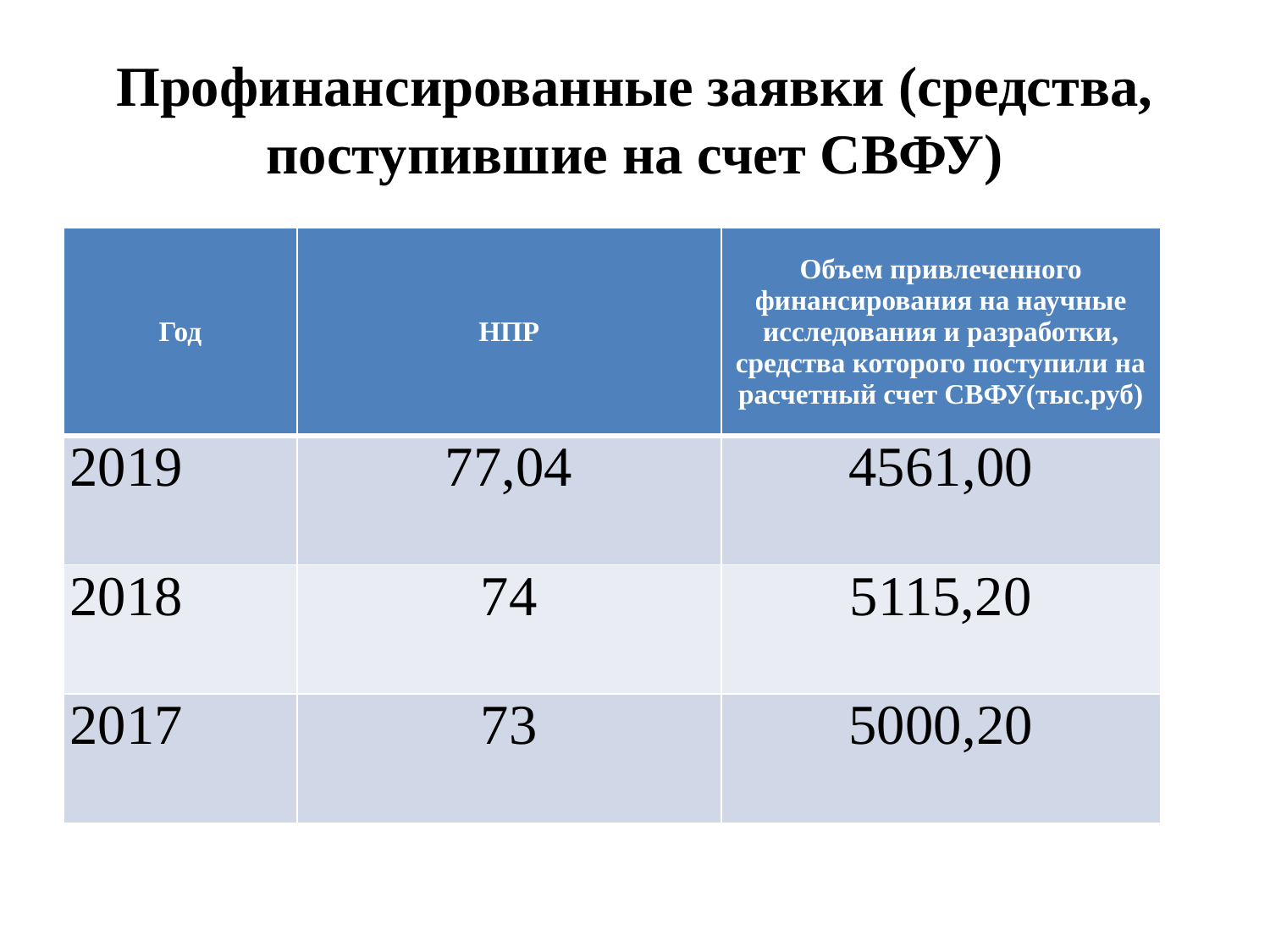

# Профинансированные заявки (средства, поступившие на счет СВФУ)
| Год | НПР | Объем привлеченного финансирования на научные исследования и разработки, средства которого поступили на расчетный счет СВФУ(тыс.руб) |
| --- | --- | --- |
| 2019 | 77,04 | 4561,00 |
| 2018 | 74 | 5115,20 |
| 2017 | 73 | 5000,20 |